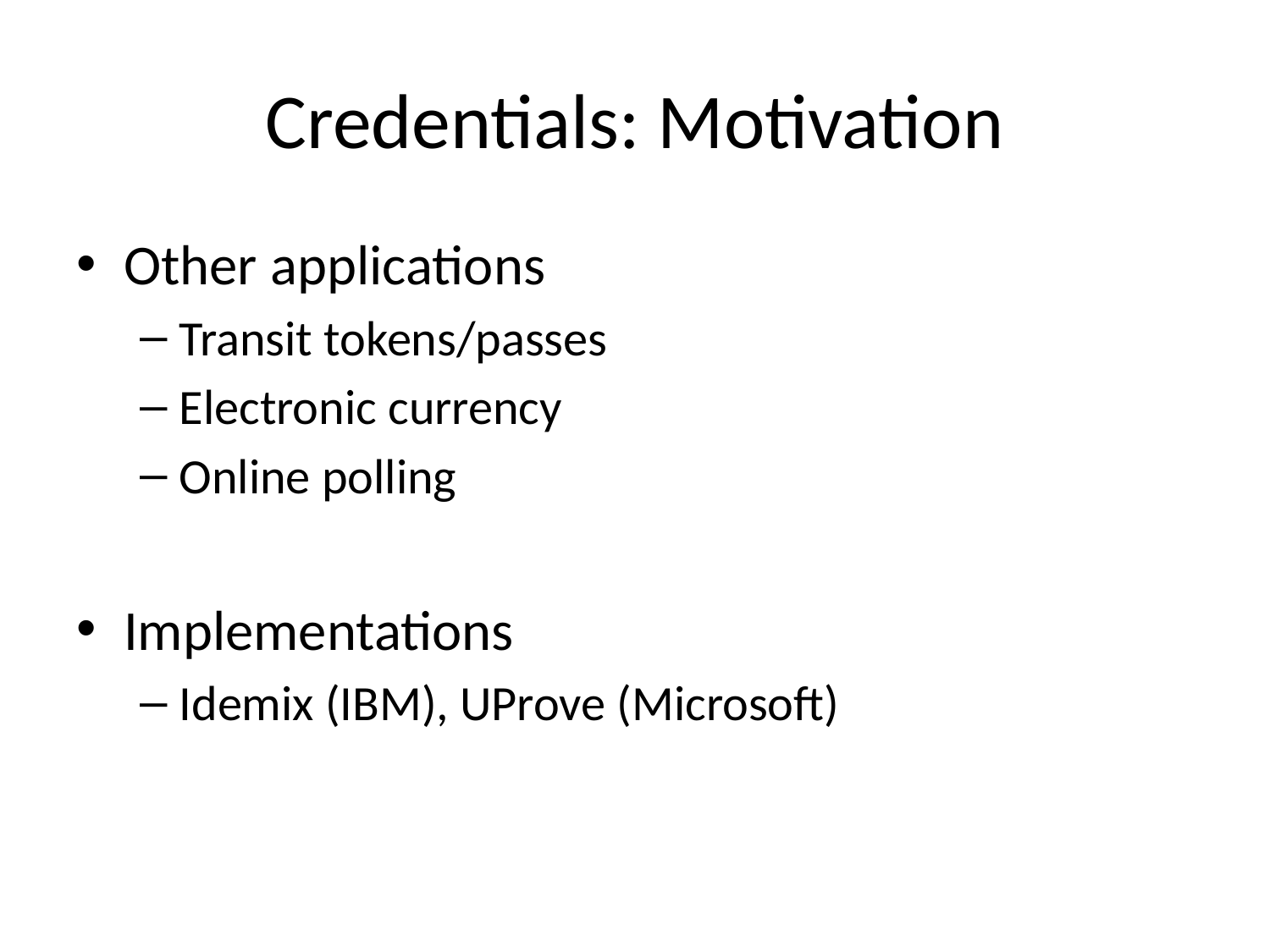

# Credentials: Motivation
Other applications
Transit tokens/passes
Electronic currency
Online polling

Implementations
Idemix (IBM), UProve (Microsoft)